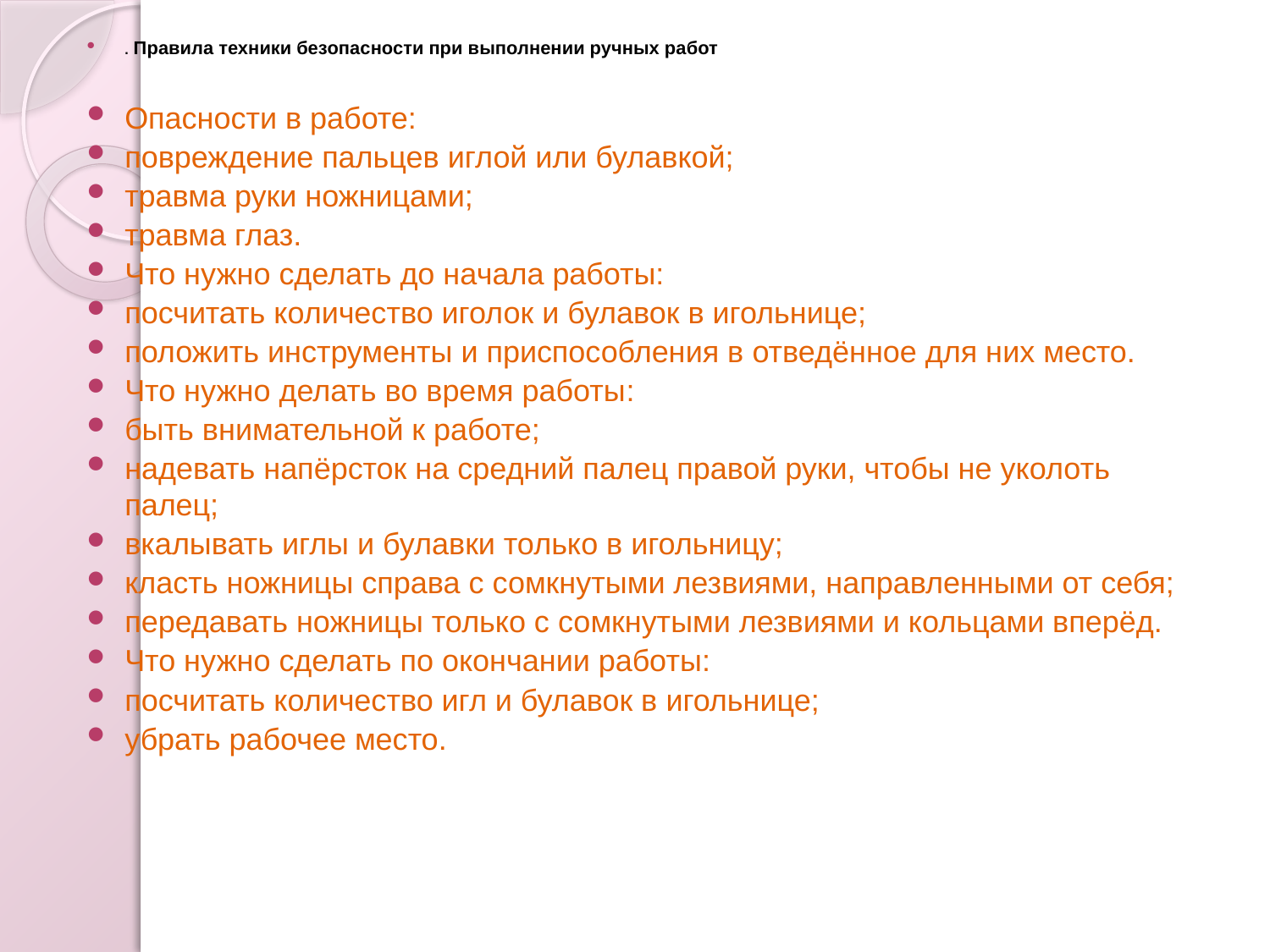

#
. Правила техники безопасности при выполнении ручных работ

Опасности в работе:
повреждение пальцев иглой или булавкой;
травма руки ножницами;
травма глаз.
Что нужно сделать до начала работы:
посчитать количество иголок и булавок в игольнице;
положить инструменты и приспособления в отведённое для них место.
Что нужно делать во время работы:
быть внимательной к работе;
надевать напёрсток на средний палец правой руки, чтобы не уколоть палец;
вкалывать иглы и булавки только в игольницу;
класть ножницы справа с сомкнутыми лезвиями, направленными от себя;
передавать ножницы только с сомкнутыми лезвиями и кольцами вперёд.
Что нужно сделать по окончании работы:
посчитать количество игл и булавок в игольнице;
убрать рабочее место.